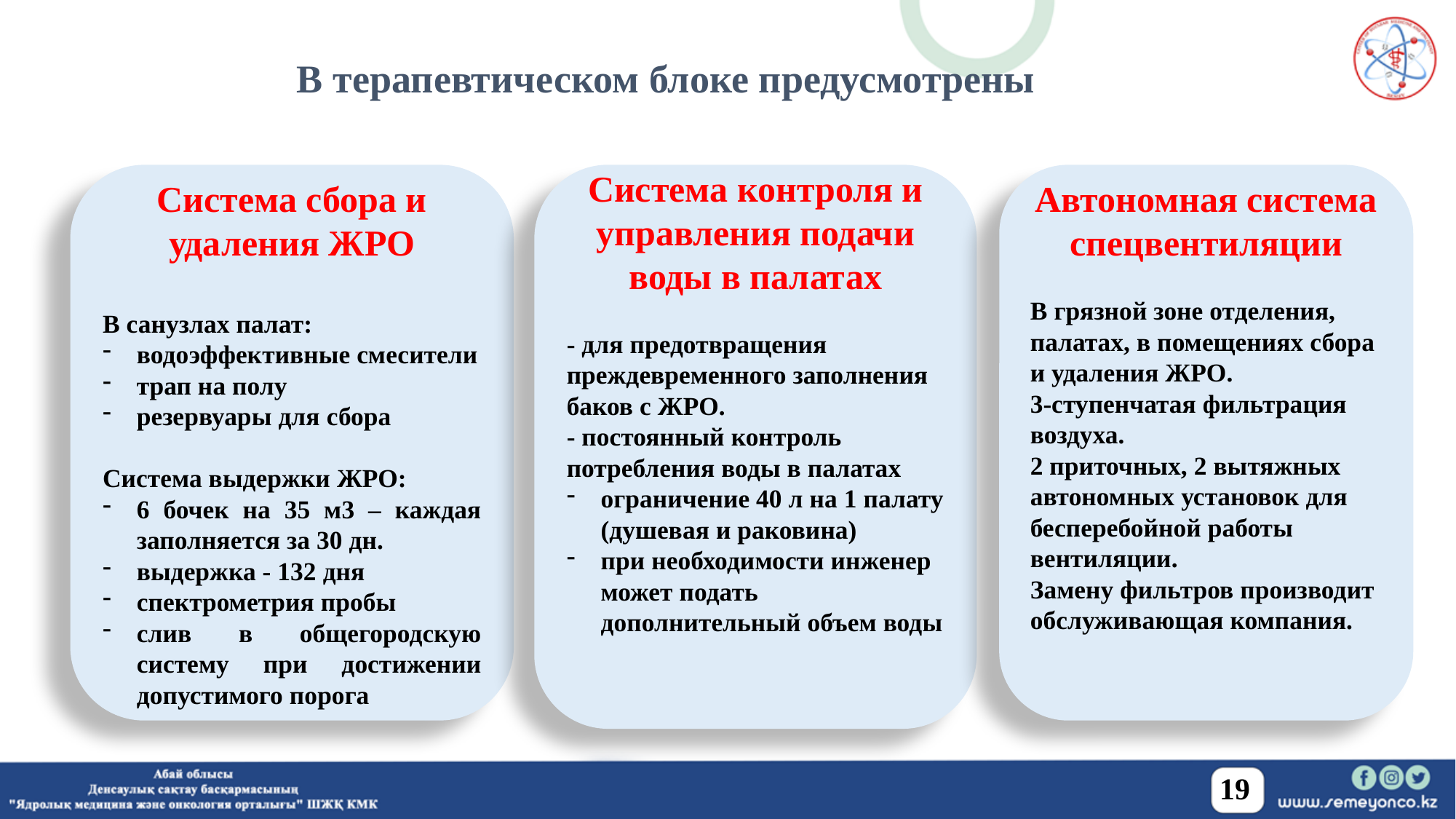

В терапевтическом блоке предусмотрены
Система сбора и удаления ЖРО

В санузлах палат:
водоэффективные смесители
трап на полу
резервуары для сбора

Система выдержки ЖРО:
6 бочек на 35 м3 – каждая заполняется за 30 дн.
выдержка - 132 дня
спектрометрия пробы
слив в общегородскую систему при достижении допустимого порога
Система контроля и управления подачи воды в палатах

- для предотвращения преждевременного заполнения баков с ЖРО.
- постоянный контроль потребления воды в палатах
ограничение 40 л на 1 палату (душевая и раковина)
при необходимости инженер может подать дополнительный объем воды

Автономная система спецвентиляции

В грязной зоне отделения, палатах, в помещениях сбора и удаления ЖРО.
3-ступенчатая фильтрация воздуха.
2 приточных, 2 вытяжных автономных установок для бесперебойной работы вентиляции.
Замену фильтров производит обслуживающая компания.

19